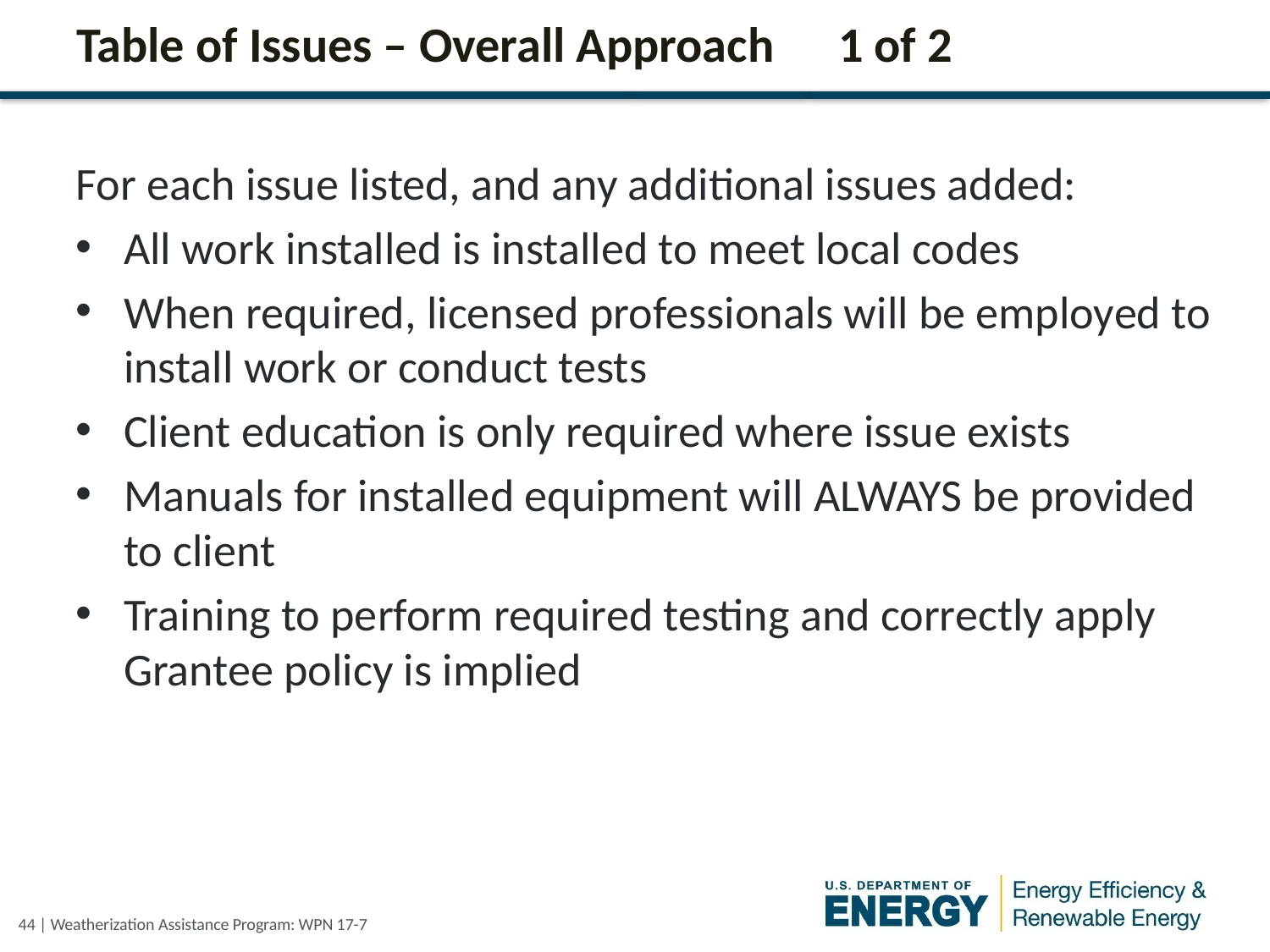

# Table of Issues – Overall Approach	1 of 2
For each issue listed, and any additional issues added:
All work installed is installed to meet local codes
When required, licensed professionals will be employed to install work or conduct tests
Client education is only required where issue exists
Manuals for installed equipment will ALWAYS be provided to client
Training to perform required testing and correctly apply Grantee policy is implied